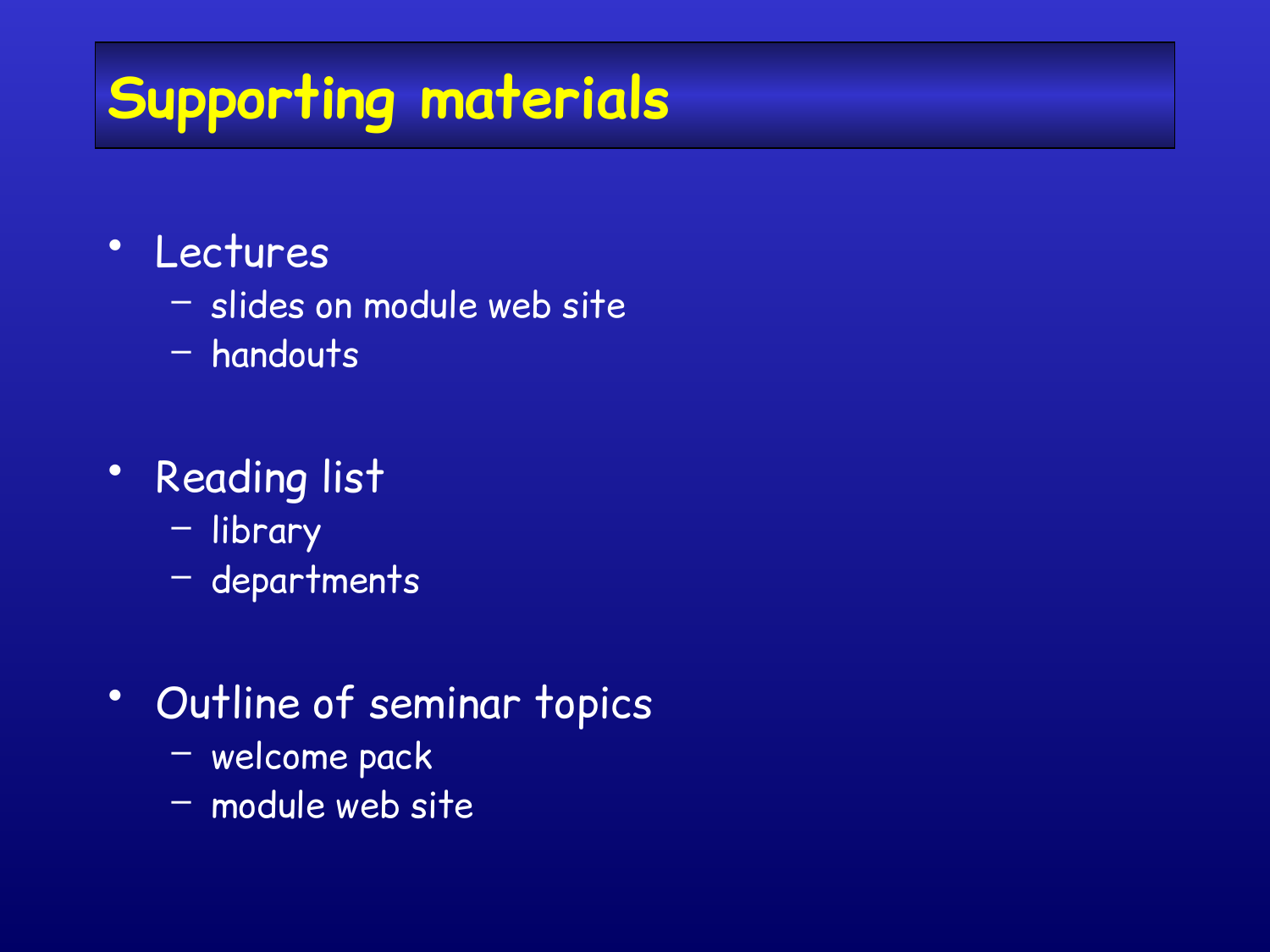

# Supporting materials
Lectures
slides on module web site
handouts

Reading list
library
departments

Outline of seminar topics
welcome pack
module web site